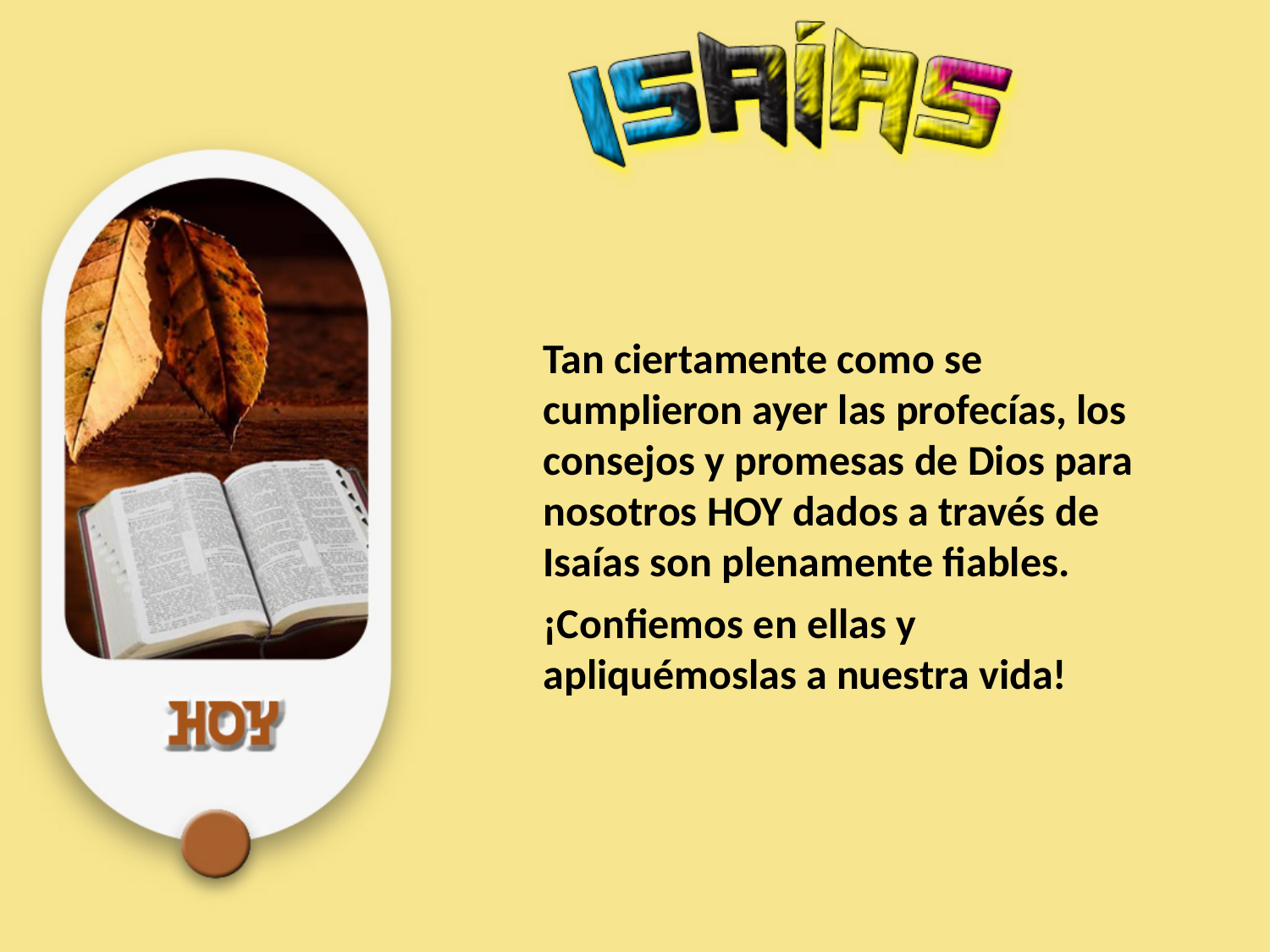

Tan ciertamente como se cumplieron ayer las profecías, los consejos y promesas de Dios para nosotros HOY dados a través de Isaías son plenamente fiables.
¡Confiemos en ellas y apliquémoslas a nuestra vida!